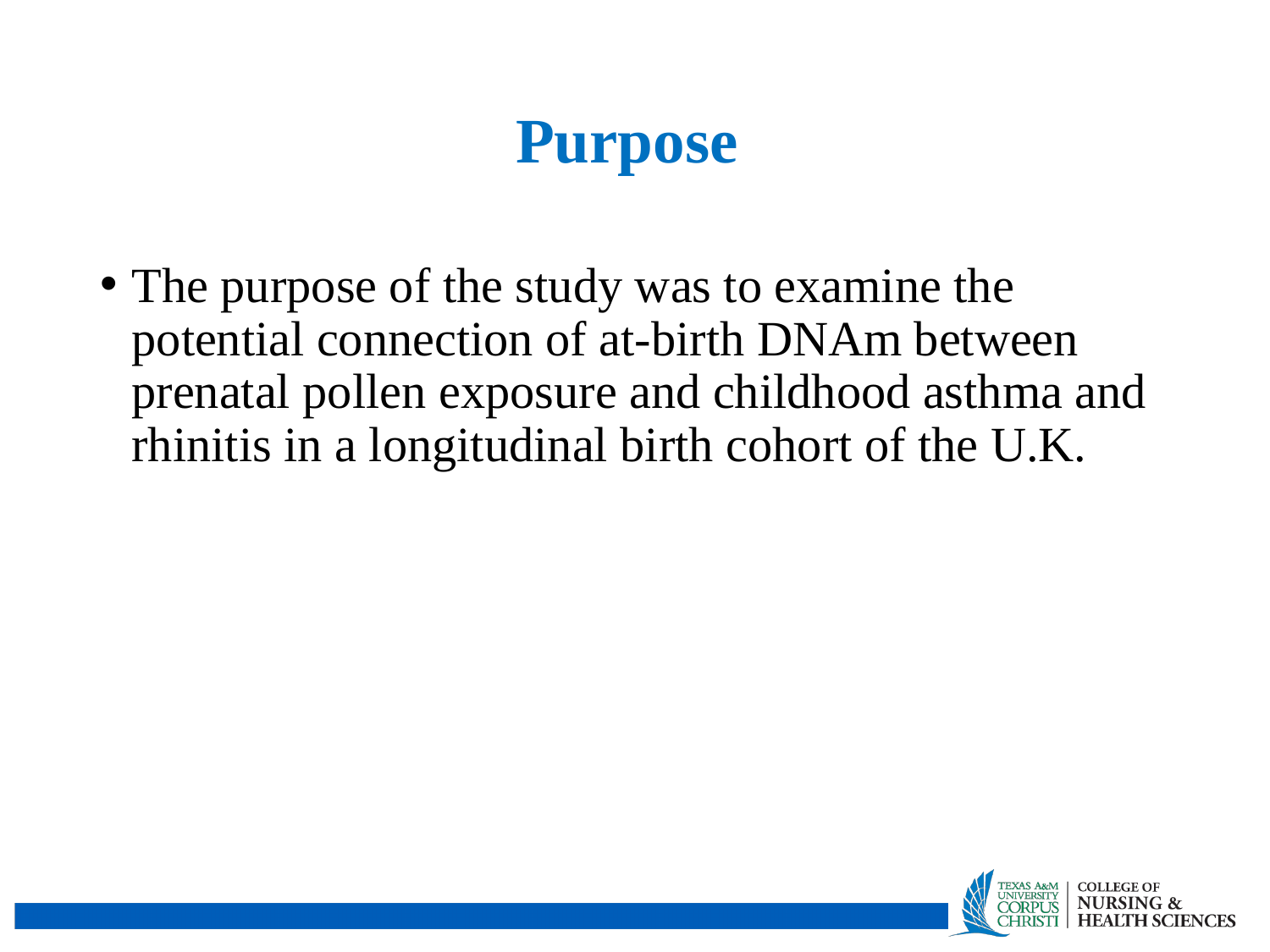

# Purpose
The purpose of the study was to examine the potential connection of at-birth DNAm between prenatal pollen exposure and childhood asthma and rhinitis in a longitudinal birth cohort of the U.K.